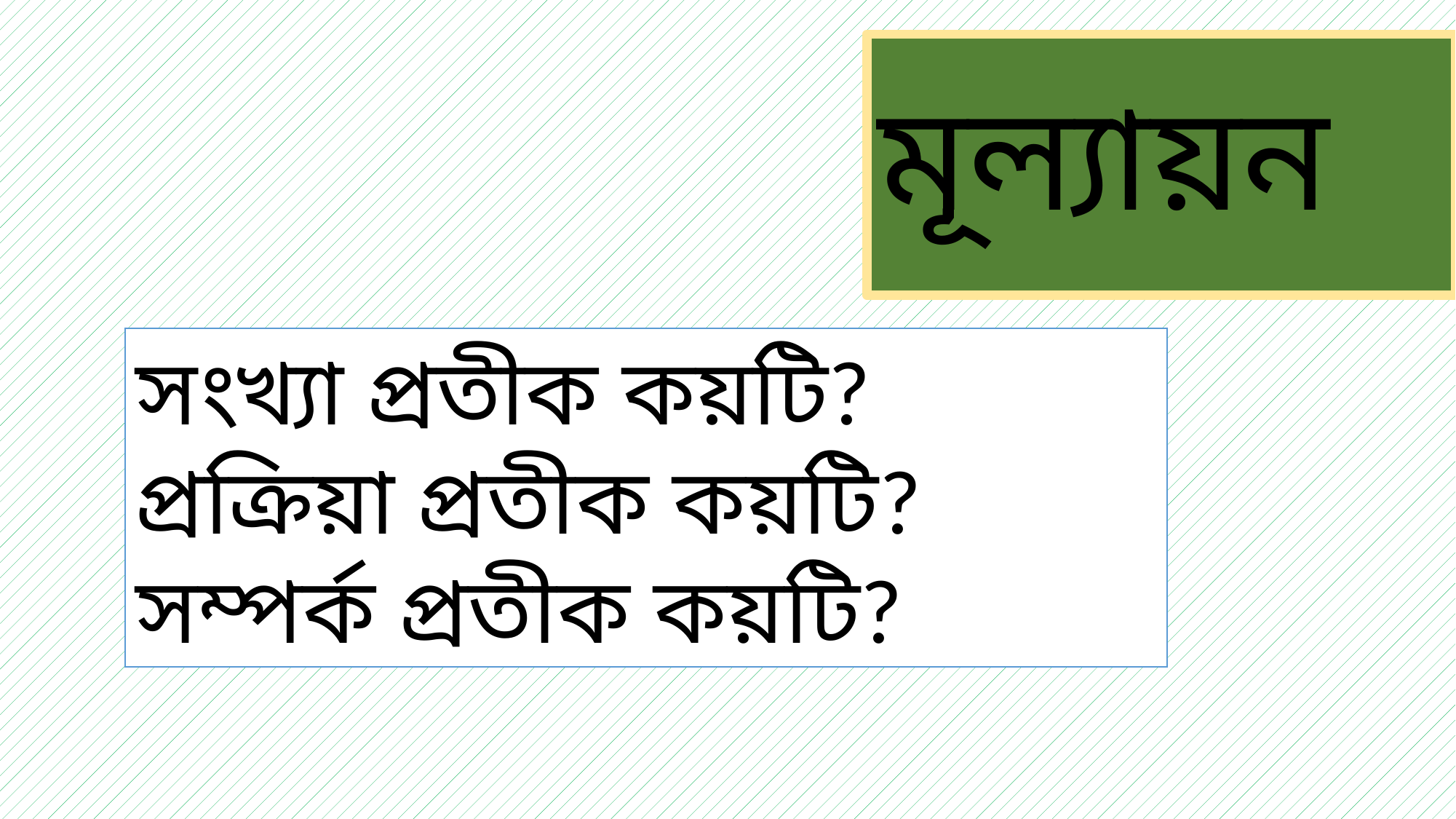

মূল্যায়ন
সংখ্যা প্রতীক কয়টি?
প্রক্রিয়া প্রতীক কয়টি?
সম্পর্ক প্রতীক কয়টি?